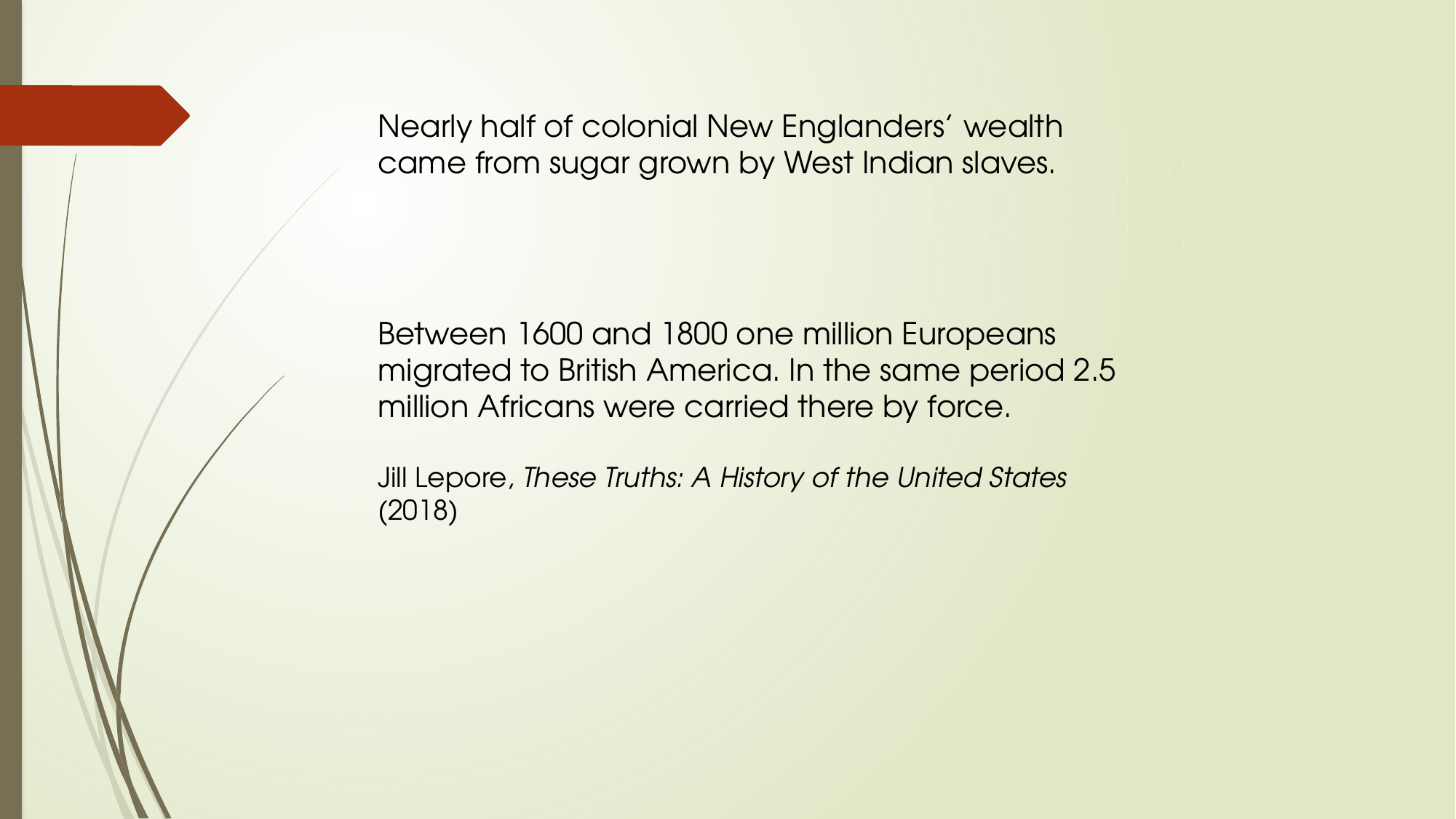

Nearly half of colonial New Englanders’ wealth came from sugar grown by West Indian slaves.

Between 1600 and 1800 one million Europeans migrated to British America. In the same period 2.5 million Africans were carried there by force.

Jill Lepore, These Truths: A History of the United States (2018)